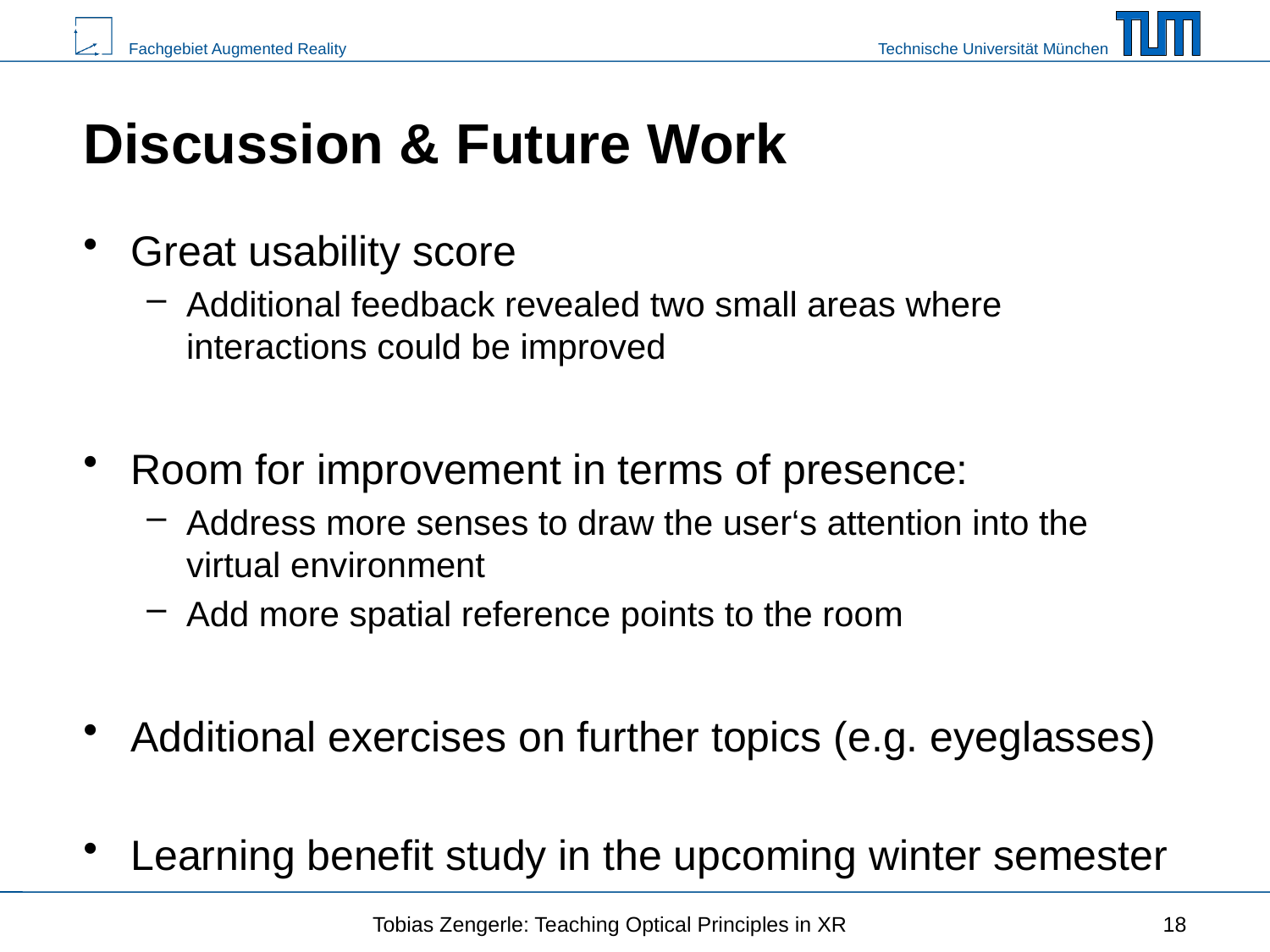

# Discussion & Future Work
Great usability score
Additional feedback revealed two small areas where interactions could be improved

Room for improvement in terms of presence:
Address more senses to draw the user‘s attention into the virtual environment
Add more spatial reference points to the room

Additional exercises on further topics (e.g. eyeglasses)

Learning benefit study in the upcoming winter semester
Tobias Zengerle: Teaching Optical Principles in XR
18